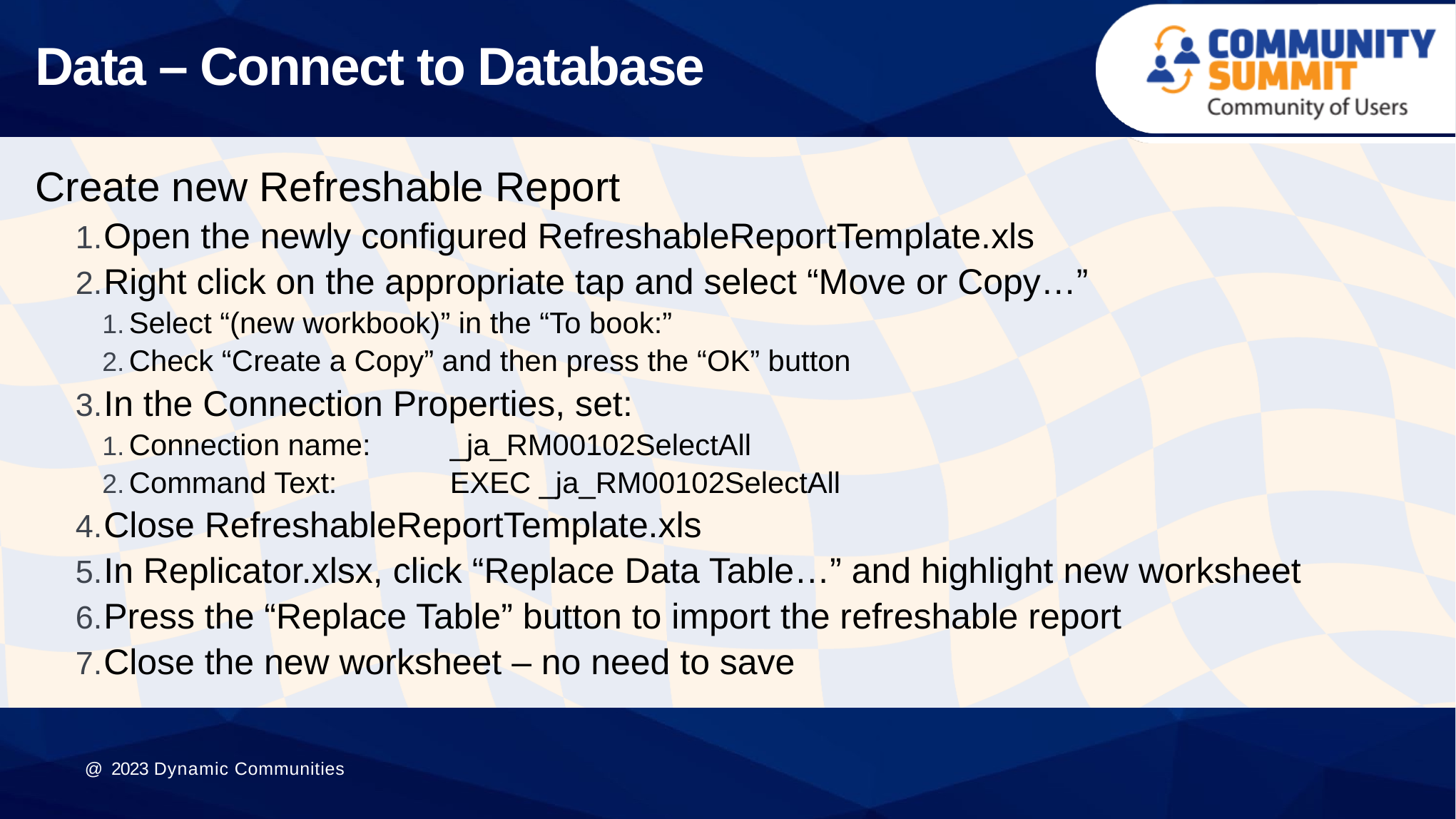

# Data – Connect to Database
Create new Refreshable Report
Open the newly configured RefreshableReportTemplate.xls
Right click on the appropriate tap and select “Move or Copy…”
Select “(new workbook)” in the “To book:”
Check “Create a Copy” and then press the “OK” button
In the Connection Properties, set:
Connection name: 	_ja_RM00102SelectAll
Command Text: 	EXEC _ja_RM00102SelectAll
Close RefreshableReportTemplate.xls
In Replicator.xlsx, click “Replace Data Table…” and highlight new worksheet
Press the “Replace Table” button to import the refreshable report
Close the new worksheet – no need to save